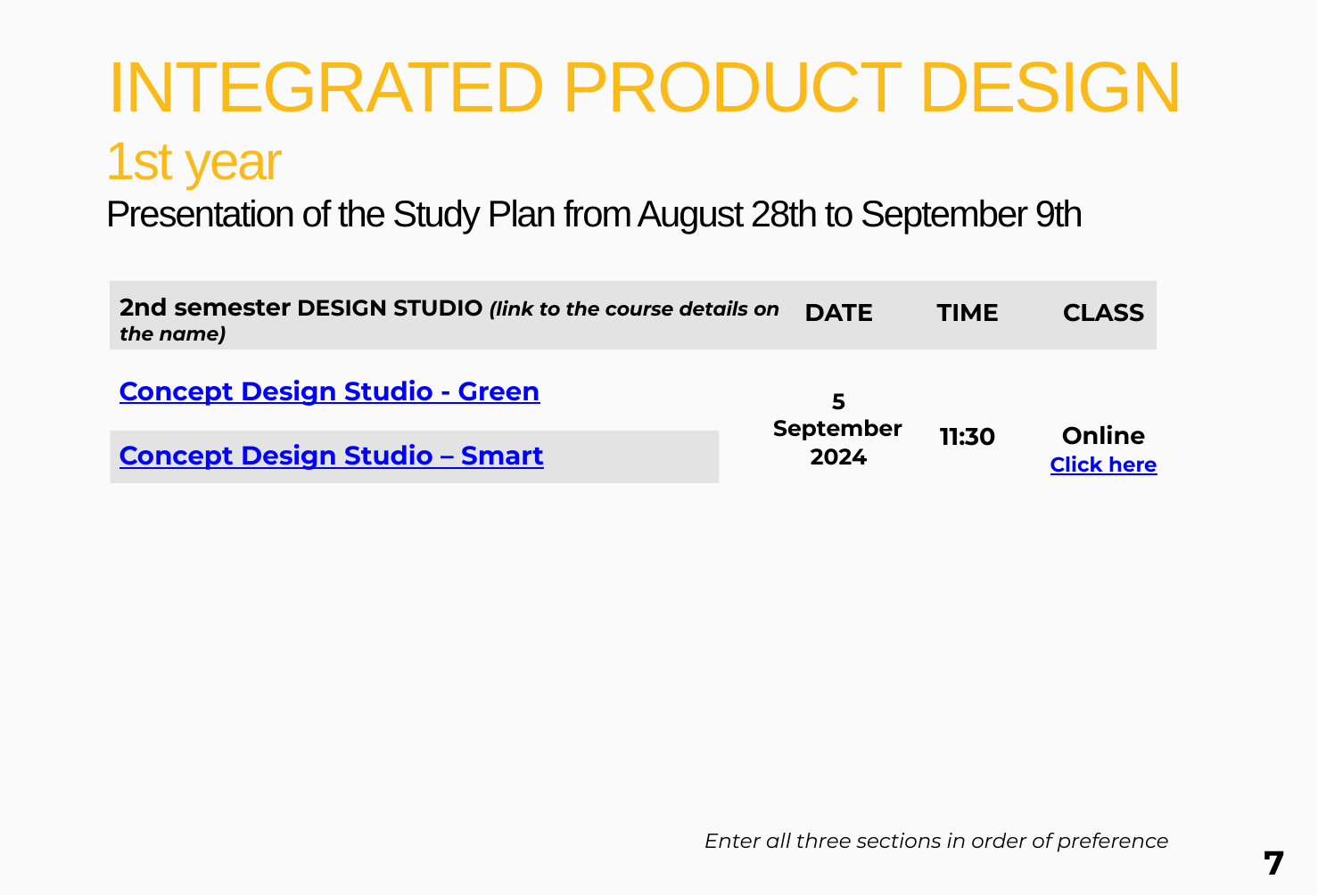

# INTEGRATED PRODUCT DESIGN 1st year Presentation of the Study Plan from August 28th to September 9th

2nd semester DESIGN STUDIO (link to the course details on the name)
DATE

5 September
2024

TIME

11:30

CLASS

Online
Click here

Concept Design Studio - Green

Concept Design Studio – Smart
Enter all three sections in order of preference
7